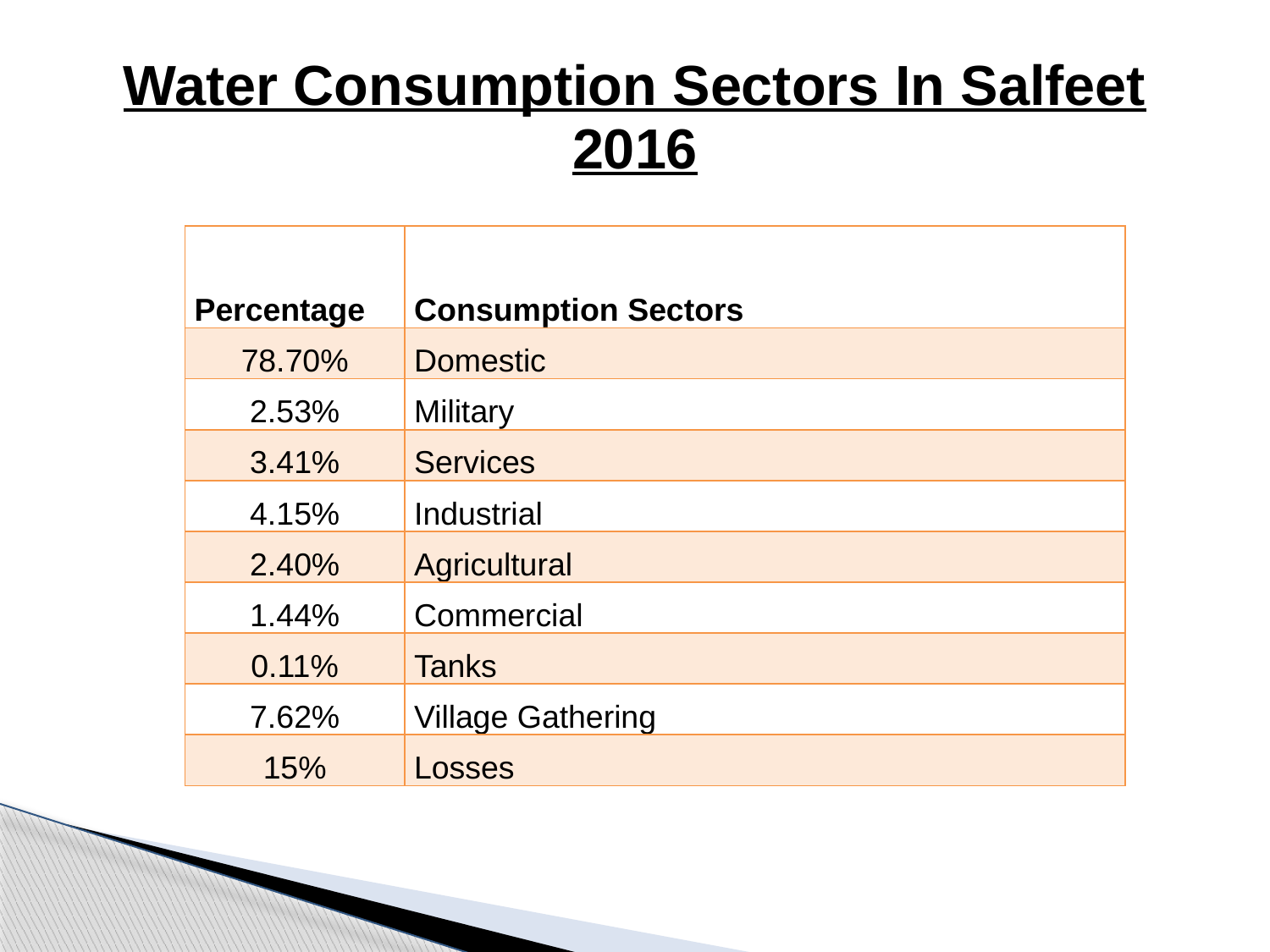

# Water Consumption Sectors In Salfeet 2016
| Percentage | Consumption Sectors |
| --- | --- |
| 78.70% | Domestic |
| 2.53% | Military |
| 3.41% | Services |
| 4.15% | Industrial |
| 2.40% | Agricultural |
| 1.44% | Commercial |
| 0.11% | Tanks |
| 7.62% | Village Gathering |
| 15% | Losses |